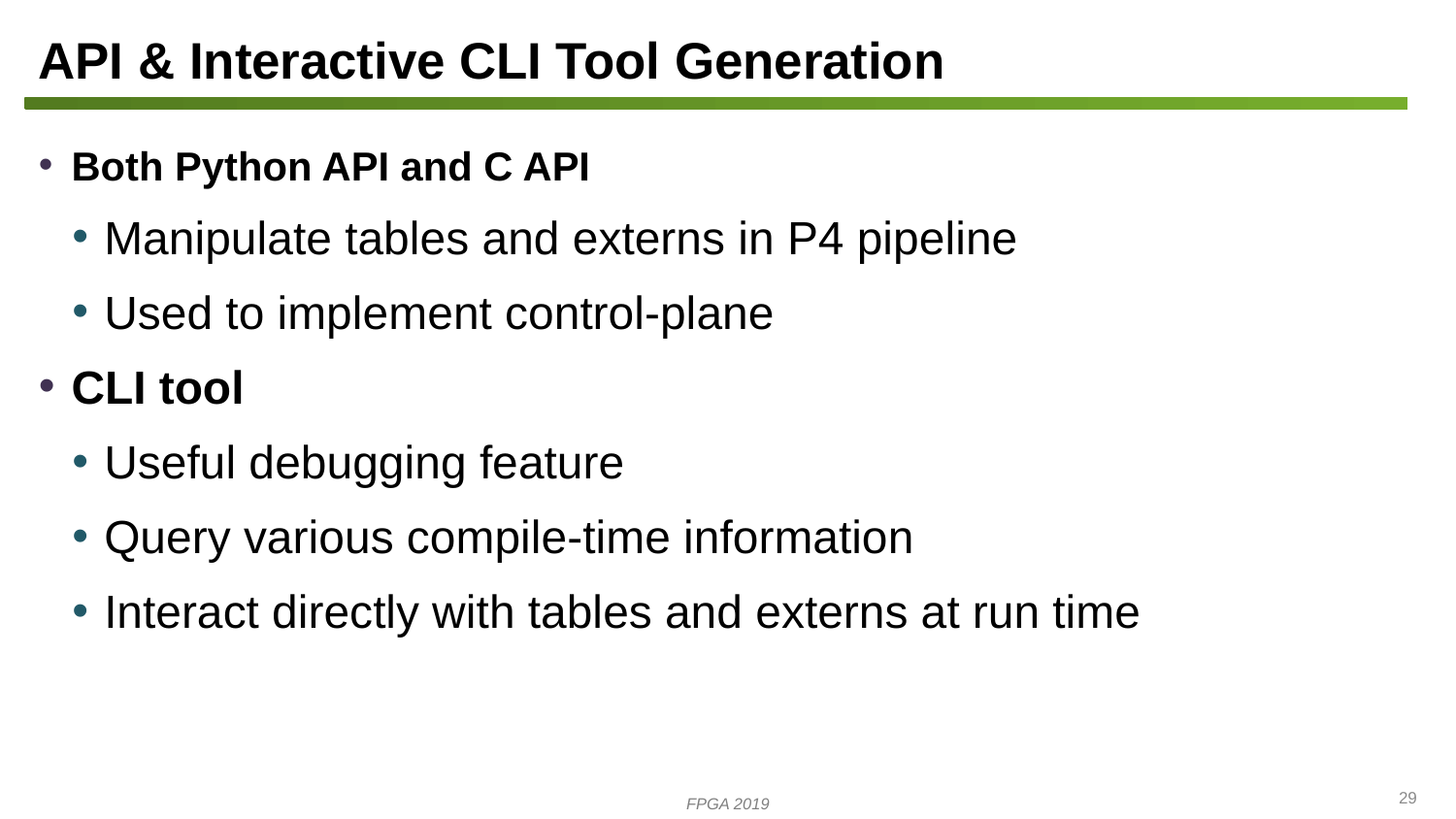

# API & Interactive CLI Tool Generation
Both Python API and C API
Manipulate tables and externs in P4 pipeline
Used to implement control-plane
CLI tool
Useful debugging feature
Query various compile-time information
Interact directly with tables and externs at run time

29